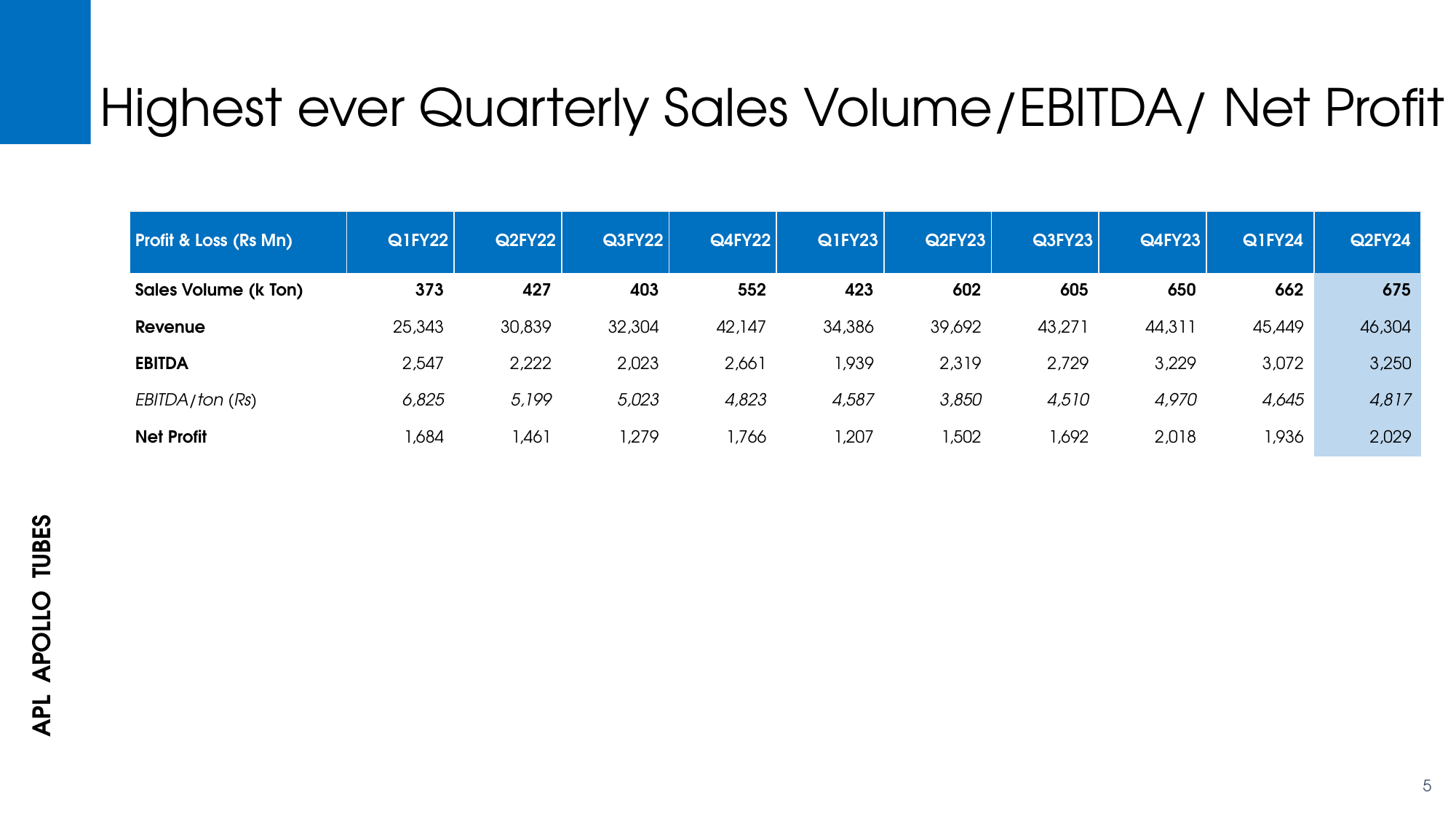

# Highest ever Quarterly Sales Volume/EBITDA/ Net Profit
| Profit & Loss (Rs Mn) | Q1FY22 | Q2FY22 | Q3FY22 | Q4FY22 | Q1FY23 | Q2FY23 | Q3FY23 | Q4FY23 | Q1FY24 | Q2FY24 |
| --- | --- | --- | --- | --- | --- | --- | --- | --- | --- | --- |
| Sales Volume (k Ton) | 373 | 427 | 403 | 552 | 423 | 602 | 605 | 650 | 662 | 675 |
| Revenue | 25,343 | 30,839 | 32,304 | 42,147 | 34,386 | 39,692 | 43,271 | 44,311 | 45,449 | 46,304 |
| EBITDA | 2,547 | 2,222 | 2,023 | 2,661 | 1,939 | 2,319 | 2,729 | 3,229 | 3,072 | 3,250 |
| EBITDA/ton (Rs) | 6,825 | 5,199 | 5,023 | 4,823 | 4,587 | 3,850 | 4,510 | 4,970 | 4,645 | 4,817 |
| Net Profit | 1,684 | 1,461 | 1,279 | 1,766 | 1,207 | 1,502 | 1,692 | 2,018 | 1,936 | 2,029 |
APL APOLLO TUBES
5